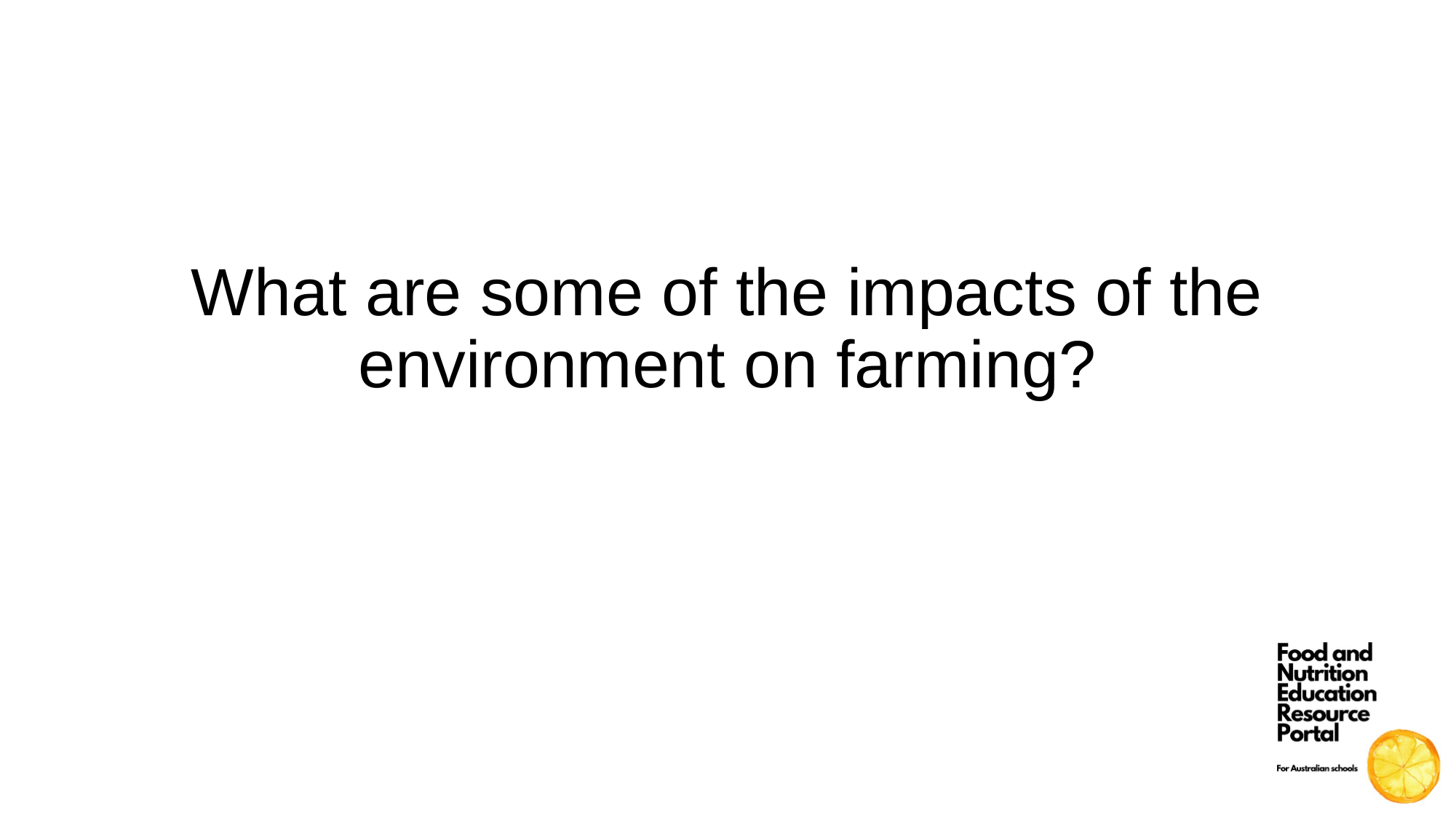

What are some of the impacts of the environment on farming?